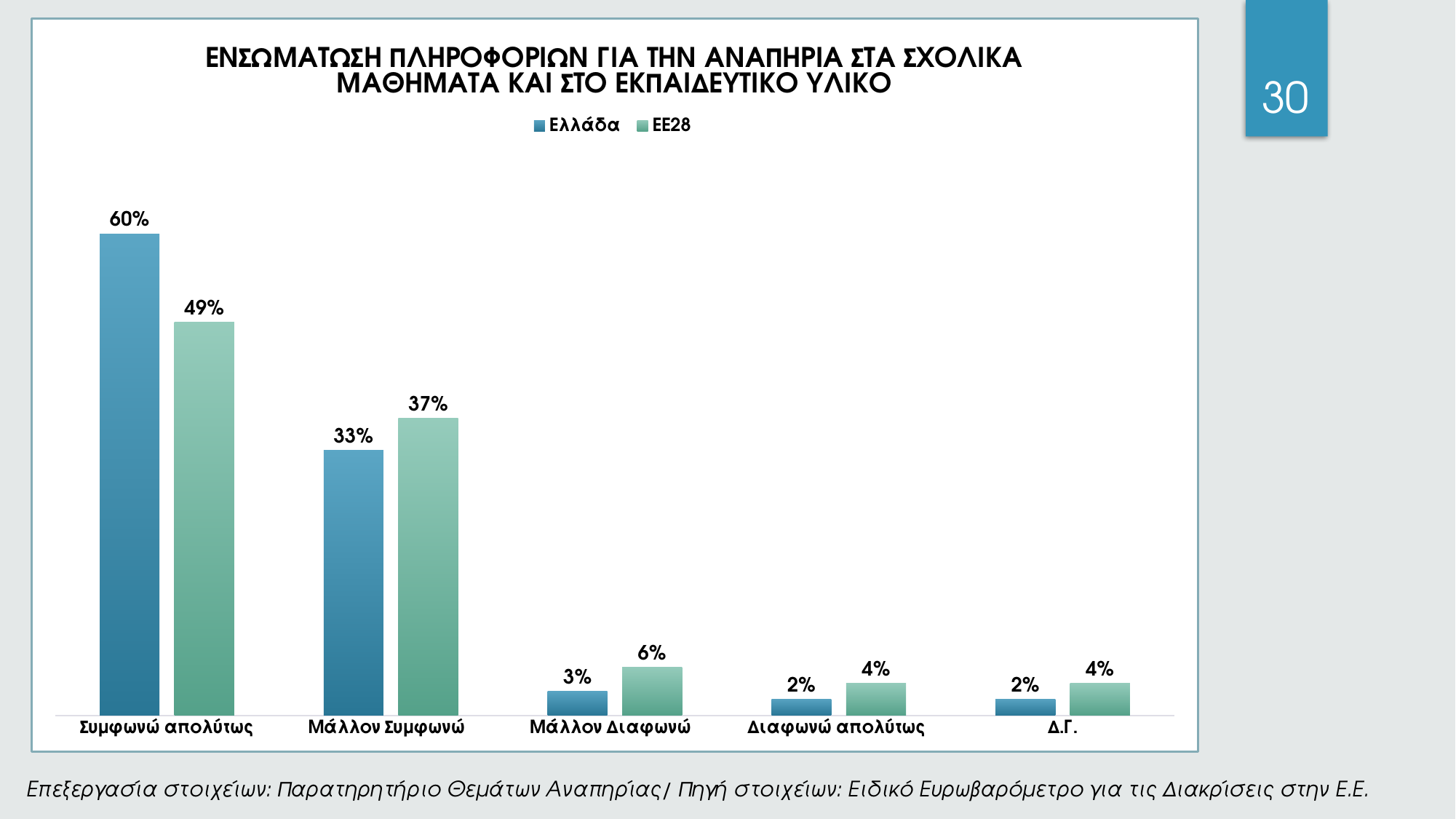

### Chart: ΕΝΣΩΜΑΤΩΣΗ ΠΛΗΡΟΦΟΡΙΩΝ ΓΙΑ ΤΗΝ ΑΝΑΠΗΡΙΑ ΣΤΑ ΣΧΟΛΙΚΑ ΜΑΘΗΜΑΤΑ ΚΑΙ ΣΤΟ ΕΚΠΑΙΔΕΥΤΙΚΟ ΥΛΙΚΟ

| Category | Ελλάδα  | ΕΕ28  |
|---|---|---|
| Συμφωνώ απολύτως | 0.6000000000000005 | 0.49000000000000027 |
| Μάλλον Συμφωνώ   | 0.3300000000000004 | 0.3700000000000003 |
| Μάλλον Διαφωνώ   | 0.030000000000000002 | 0.06000000000000003 |
| Διαφωνώ απολύτως  | 0.02000000000000001 | 0.04000000000000002 |
| Δ.Γ. | 0.02000000000000001 | 0.04000000000000002 |
30
Επεξεργασία στοιχείων: Παρατηρητήριο Θεμάτων Αναπηρίας/ Πηγή στοιχείων: Ειδικό Ευρωβαρόμετρο για τις Διακρίσεις στην Ε.Ε.